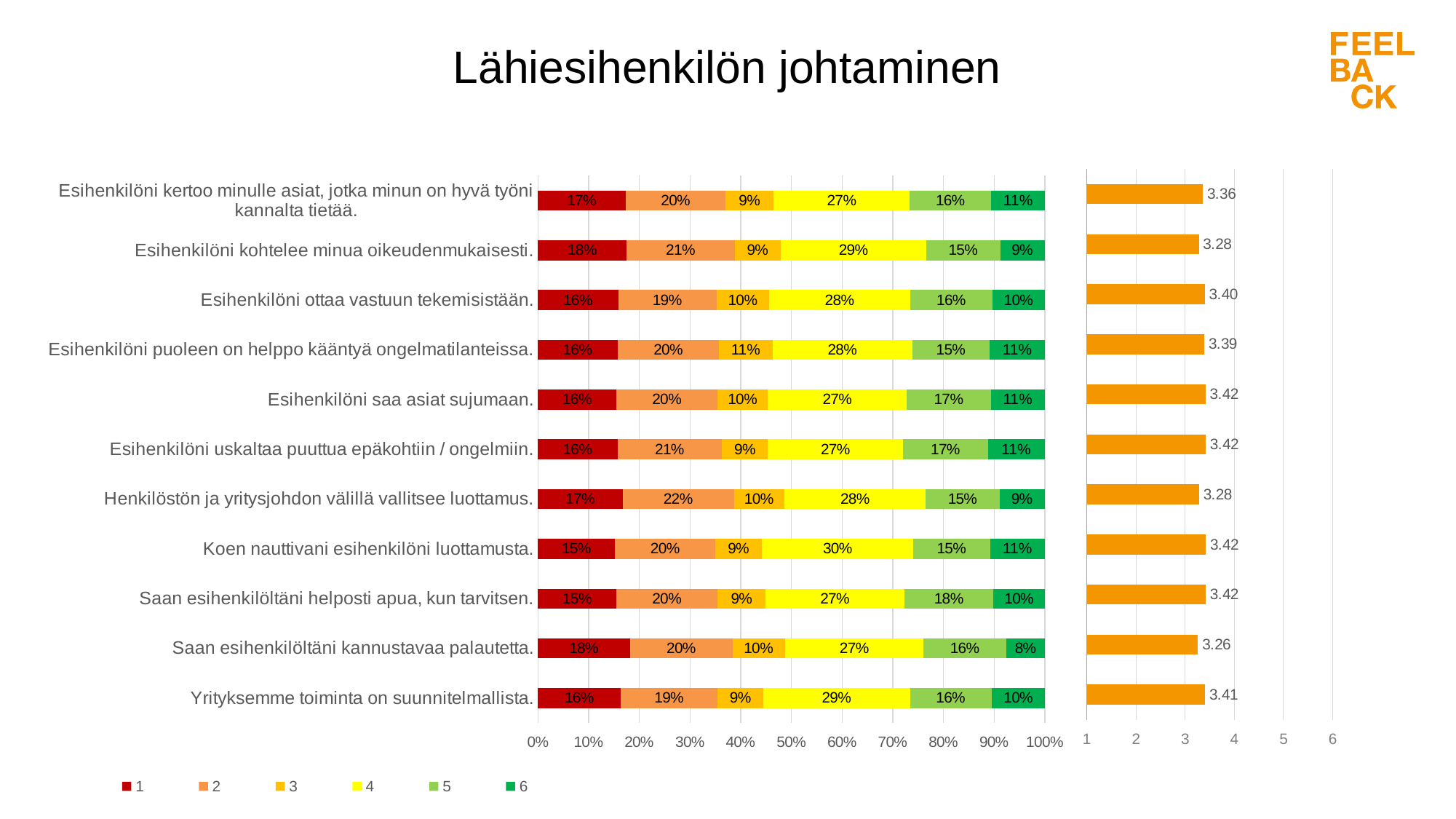

Lähiesihenkilön johtaminen

### Chart

| Category | Vastauskeskiarvo |
|---|---|
| Esihenkilöni kertoo minulle asiat, jotka minun on hyvä työni kannalta tietää. | 3.36392280425364 |
| Esihenkilöni kohtelee minua oikeudenmukaisesti. | 3.27963765261914 |
| Esihenkilöni ottaa vastuun tekemisistään. | 3.40291453328082 |
| Esihenkilöni puoleen on helppo kääntyä ongelmatilanteissa. | 3.39346199291059 |
| Esihenkilöni saa asiat sujumaan. | 3.41630563213864 |
| Esihenkilöni uskaltaa puuttua epäkohtiin / ongelmiin. | 3.41866876723119 |
| Henkilöstön ja yritysjohdon välillä vallitsee luottamus. | 3.28475777865301 |
| Koen nauttivani esihenkilöni luottamusta. | 3.42339503741631 |
| Saan esihenkilöltäni helposti apua, kun tarvitsen. | 3.41945647892871 |
| Saan esihenkilöltäni kannustavaa palautetta. | 3.26270185112249 |
| Yrityksemme toiminta on suunnitelmallista. | 3.40842851516345 |

### Chart

| Category | 1 | 2 | 3 | 4 | 5 | 6 |
|---|---|---|---|---|---|---|
| Esihenkilöni kertoo minulle asiat, jotka minun on hyvä työni kannalta tietää. | 0.172902717605356 | 0.197321780228436 | 0.0949192595510043 | 0.26821583300512 | 0.161087042142576 | 0.105553367467507 |
| Esihenkilöni kohtelee minua oikeudenmukaisesti. | 0.175265852697913 | 0.212682158330051 | 0.0913745569121701 | 0.28672705789681 | 0.145726664040961 | 0.0882237101220953 |
| Esihenkilöni ottaa vastuun tekemisistään. | 0.15833005120126 | 0.193777077589602 | 0.103977944072469 | 0.278456085072863 | 0.161480897991335 | 0.103977944072469 |
| Esihenkilöni puoleen on helppo kääntyä ongelmatilanteissa. | 0.156754627806223 | 0.200866482867271 | 0.105159511618748 | 0.275305238282789 | 0.153209925167389 | 0.108704214257582 |
| Esihenkilöni saa asiat sujumaan. | 0.155179204411186 | 0.198897203623474 | 0.0992516738873572 | 0.27451752658527 | 0.165419456478929 | 0.106734935013785 |
| Esihenkilöni uskaltaa puuttua epäkohtiin / ongelmiin. | 0.156754627806223 | 0.206380464749902 | 0.0905868452146514 | 0.266640409610083 | 0.166994879873966 | 0.112642772745175 |
| Henkilöstön ja yritysjohdon välillä vallitsee luottamus. | 0.166994879873966 | 0.21937770775896 | 0.0996455297361166 | 0.279243796770382 | 0.145332808192202 | 0.0894052776683734 |
| Koen nauttivani esihenkilöni luottamusta. | 0.152028357621111 | 0.198109491925955 | 0.0917684127609295 | 0.29854273335959 | 0.151634501772351 | 0.107916502560063 |
| Saan esihenkilöltäni helposti apua, kun tarvitsen. | 0.154785348562426 | 0.199684915320993 | 0.0949192595510043 | 0.273729814887751 | 0.175659708546672 | 0.101220953131154 |
| Saan esihenkilöltäni kannustavaa palautetta. | 0.181567546278062 | 0.202048050413549 | 0.103977944072469 | 0.272942103190232 | 0.163450177235132 | 0.0760141788105553 |
| Yrityksemme toiminta on suunnitelmallista. | 0.163450177235132 | 0.191020086648287 | 0.0901929893658921 | 0.289090192989366 | 0.161480897991335 | 0.104765655769988 |